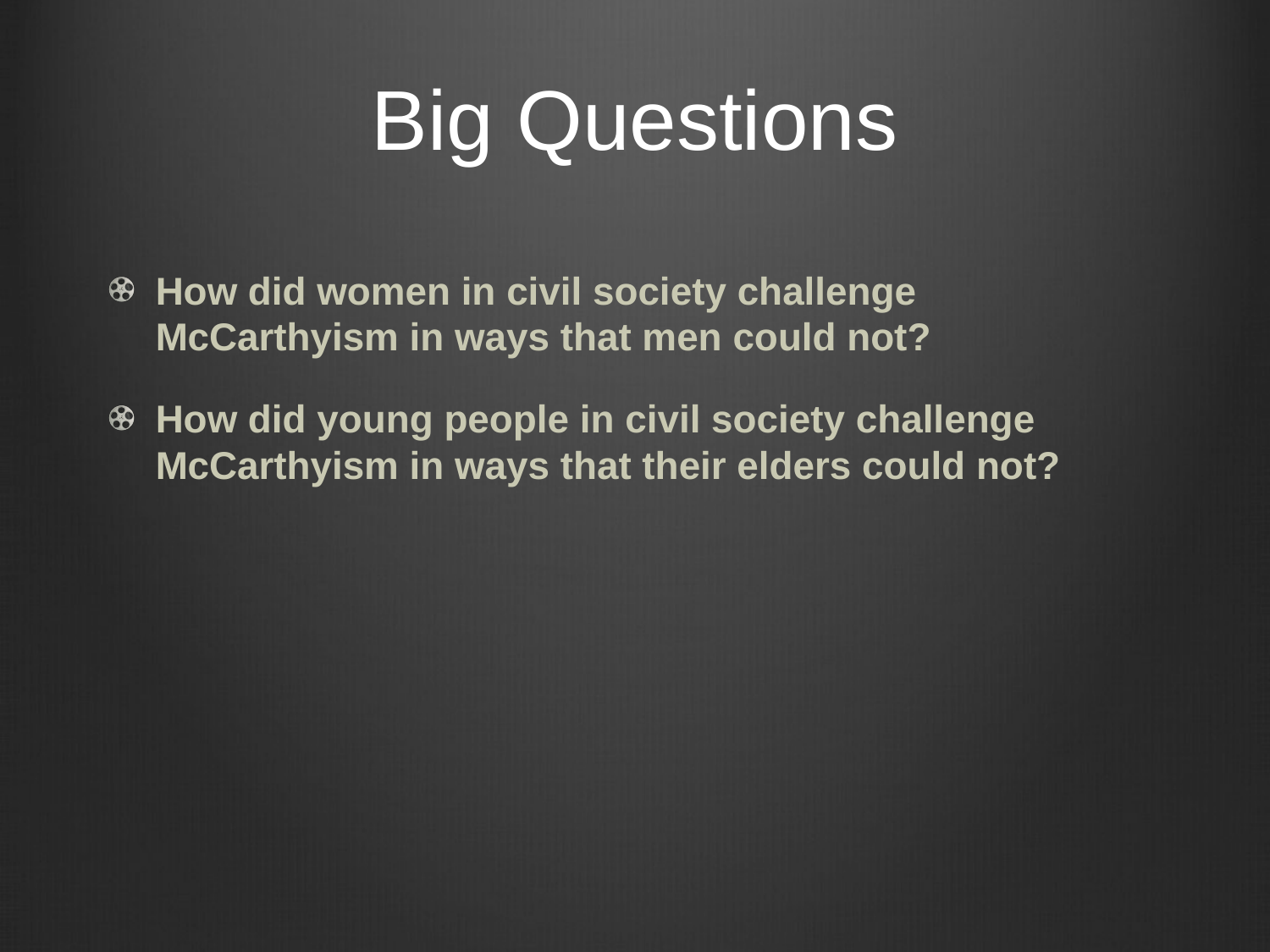

# Big Questions
How did women in civil society challenge McCarthyism  in ways that men could not?
How did young people in civil society challenge McCarthyism in ways that their elders could not?